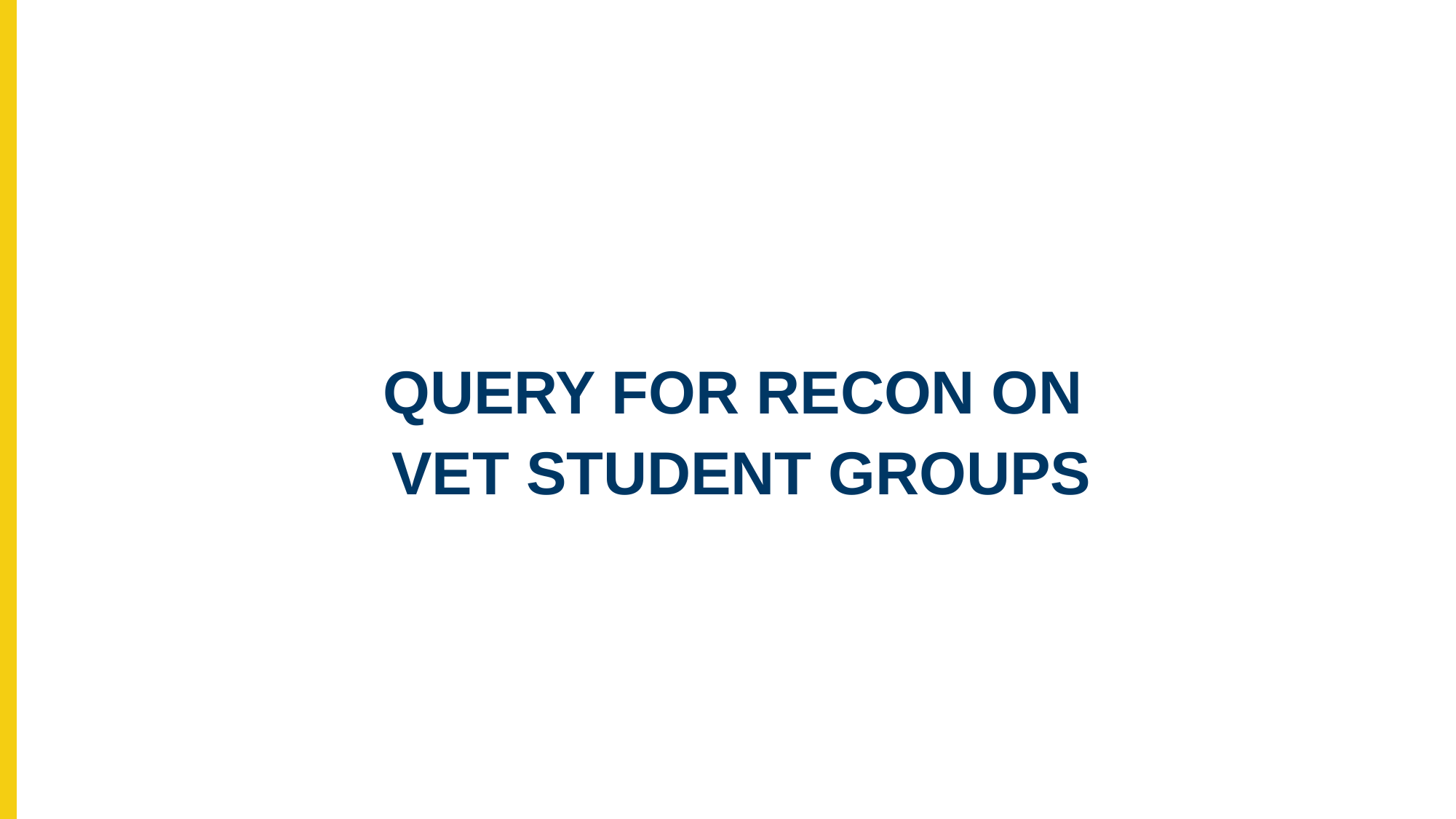

QUERY FOR RECON ON
VET STUDENT GROUPS